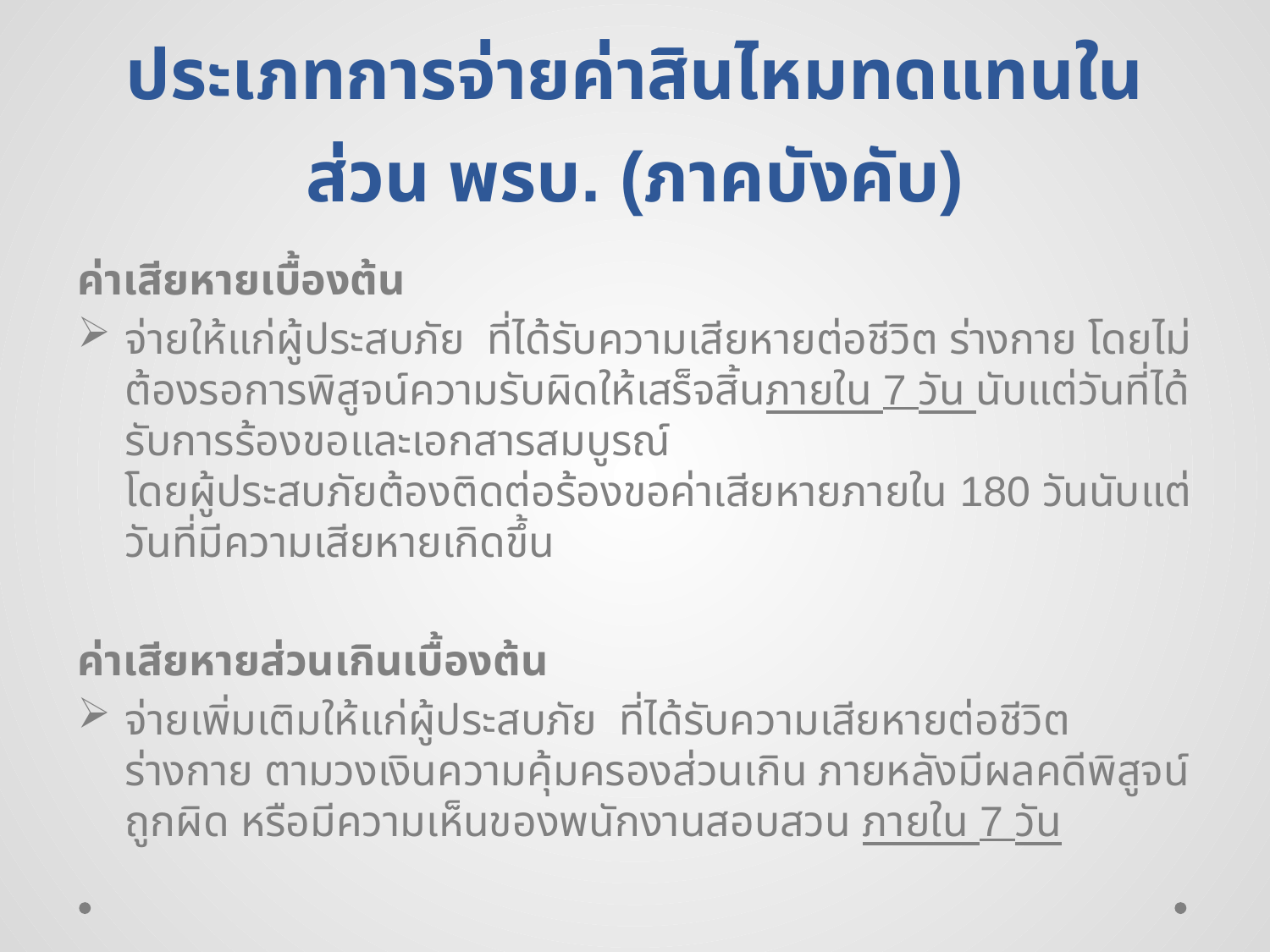

# ประเภทการจ่ายค่าสินไหมทดแทนในส่วน พรบ. (ภาคบังคับ)
ค่าเสียหายเบื้องต้น
จ่ายให้แก่ผู้ประสบภัย  ที่ได้รับความเสียหายต่อชีวิต ร่างกาย โดยไม่ต้องรอการพิสูจน์ความรับผิดให้เสร็จสิ้นภายใน 7 วัน นับแต่วันที่ได้รับการร้องขอและเอกสารสมบูรณ์
โดยผู้ประสบภัยต้องติดต่อร้องขอค่าเสียหายภายใน 180 วันนับแต่วันที่มีความเสียหายเกิดขึ้น

ค่าเสียหายส่วนเกินเบื้องต้น
จ่ายเพิ่มเติมให้แก่ผู้ประสบภัย  ที่ได้รับความเสียหายต่อชีวิต ร่างกาย ตามวงเงินความคุ้มครองส่วนเกิน ภายหลังมีผลคดีพิสูจน์ถูกผิด หรือมีความเห็นของพนักงานสอบสวน ภายใน 7 วัน